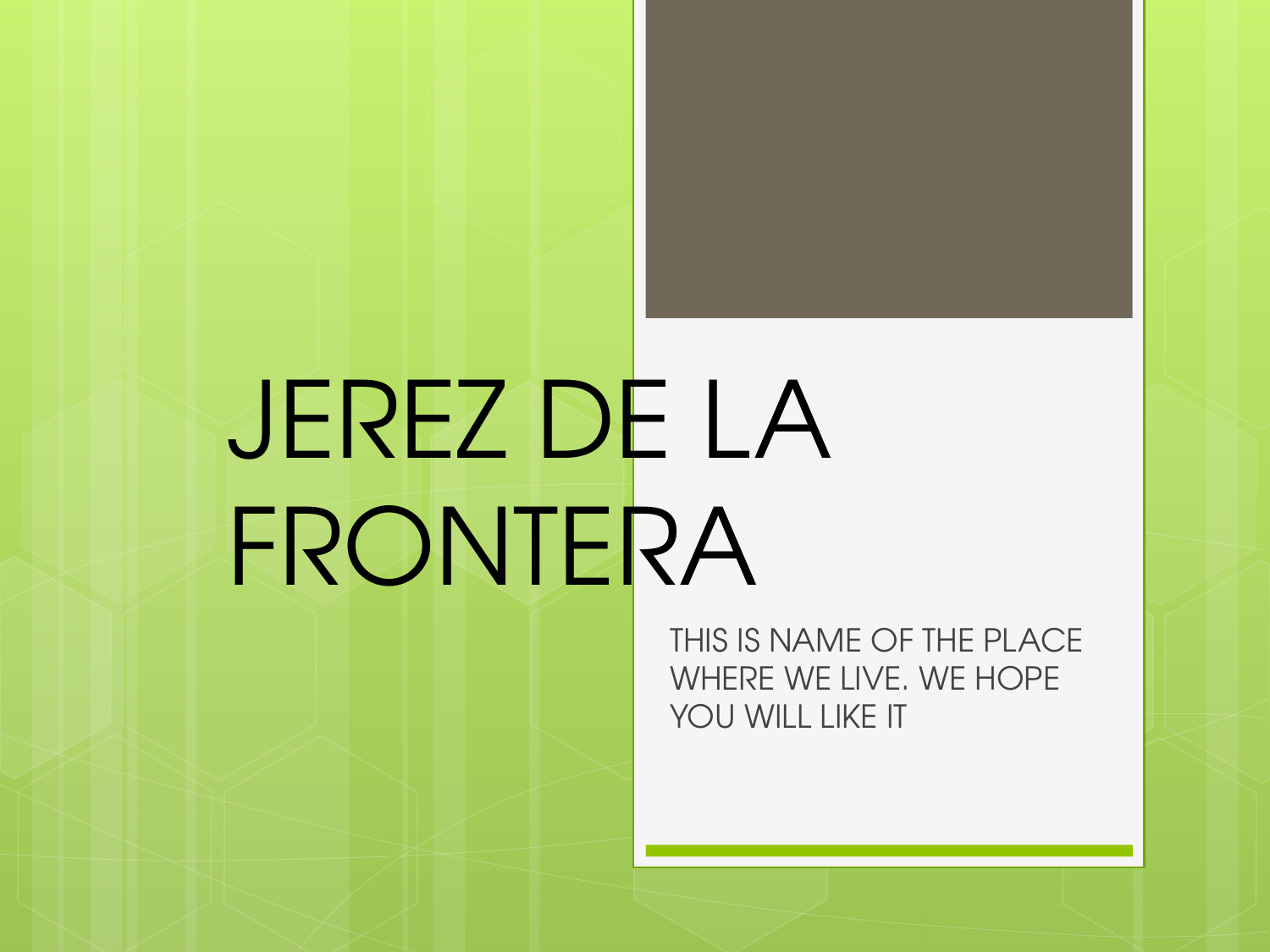

# JEREZ DE LA FRONTERA
THIS IS NAME OF THE PLACE WHERE WE LIVE. WE HOPE YOU WILL LIKE IT